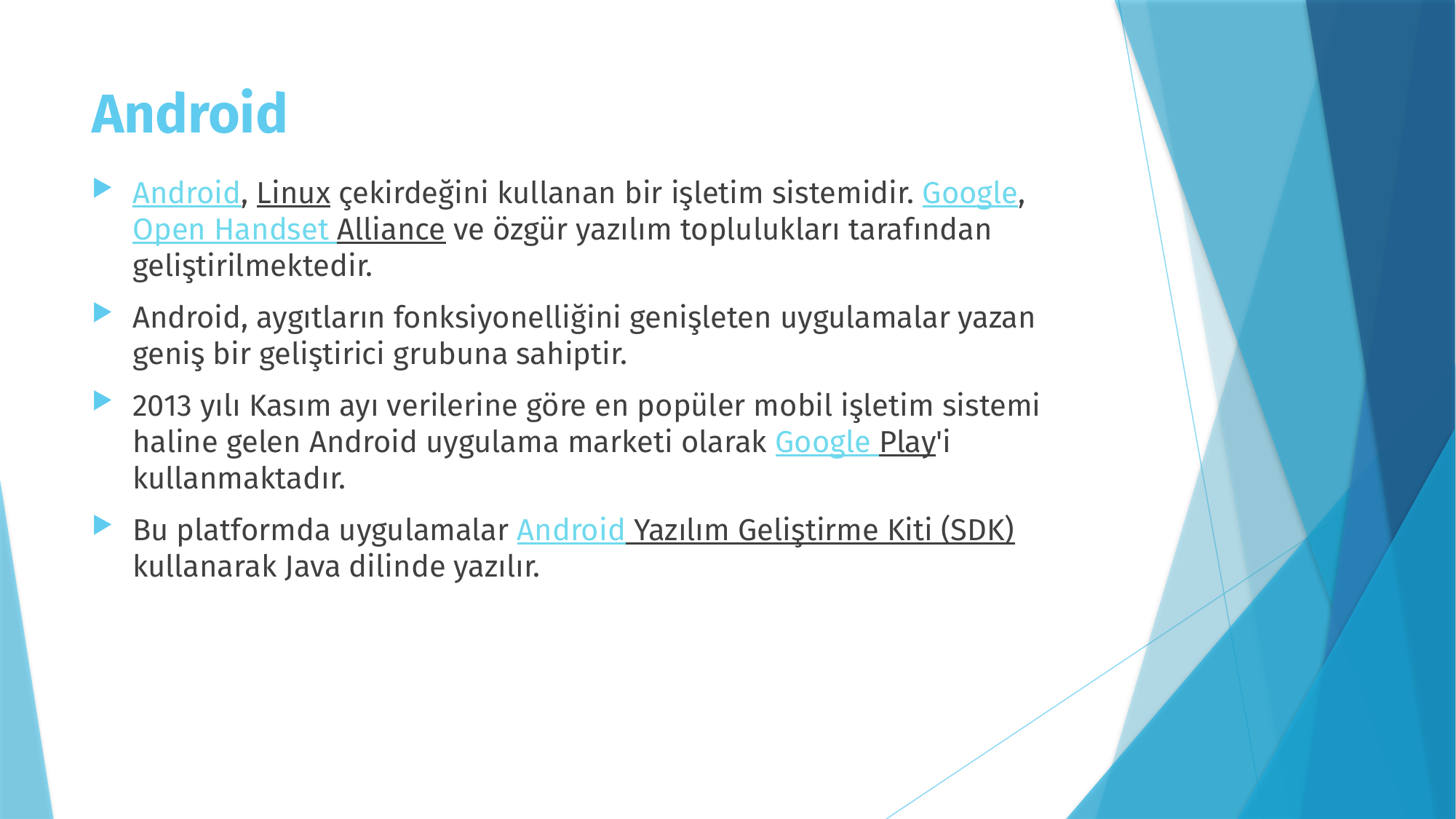

# Android
Android, Linux çekirdeğini kullanan bir işletim sistemidir. Google, Open Handset Alliance ve özgür yazılım toplulukları tarafından geliştirilmektedir.
Android, aygıtların fonksiyonelliğini genişleten uygulamalar yazan geniş bir geliştirici grubuna sahiptir.
2013 yılı Kasım ayı verilerine göre en popüler mobil işletim sistemi haline gelen Android uygulama marketi olarak Google Play'i kullanmaktadır.
Bu platformda uygulamalar Android Yazılım Geliştirme Kiti (SDK) kullanarak Java dilinde yazılır.